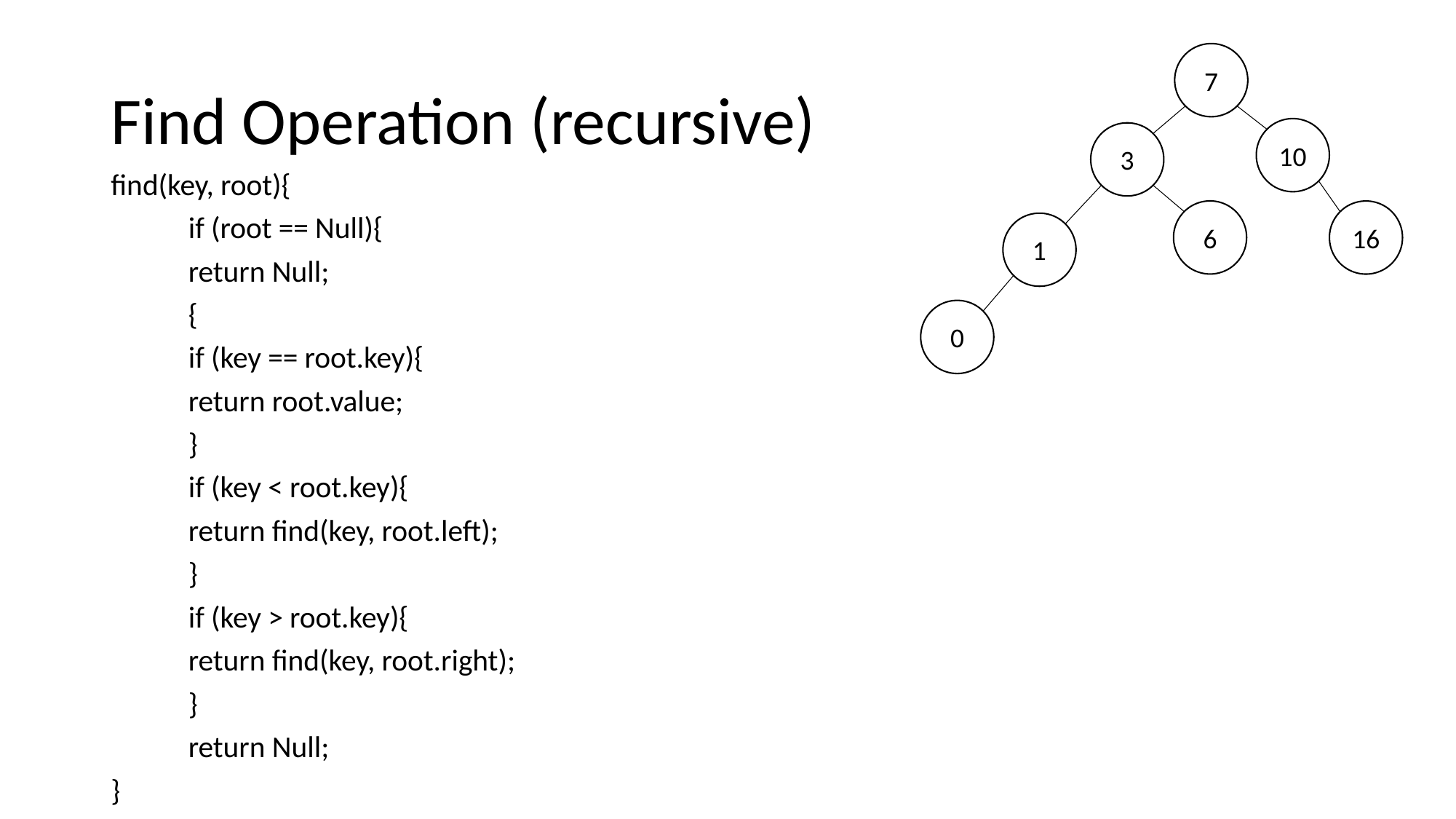

# Find Operation (recursive)
7
10
3
16
1
0
6
find(key, root){
	if (root == Null){
		return Null;
	{
	if (key == root.key){
		return root.value;
	}
	if (key < root.key){
		return find(key, root.left);
	}
	if (key > root.key){
		return find(key, root.right);
	}
	return Null;
}